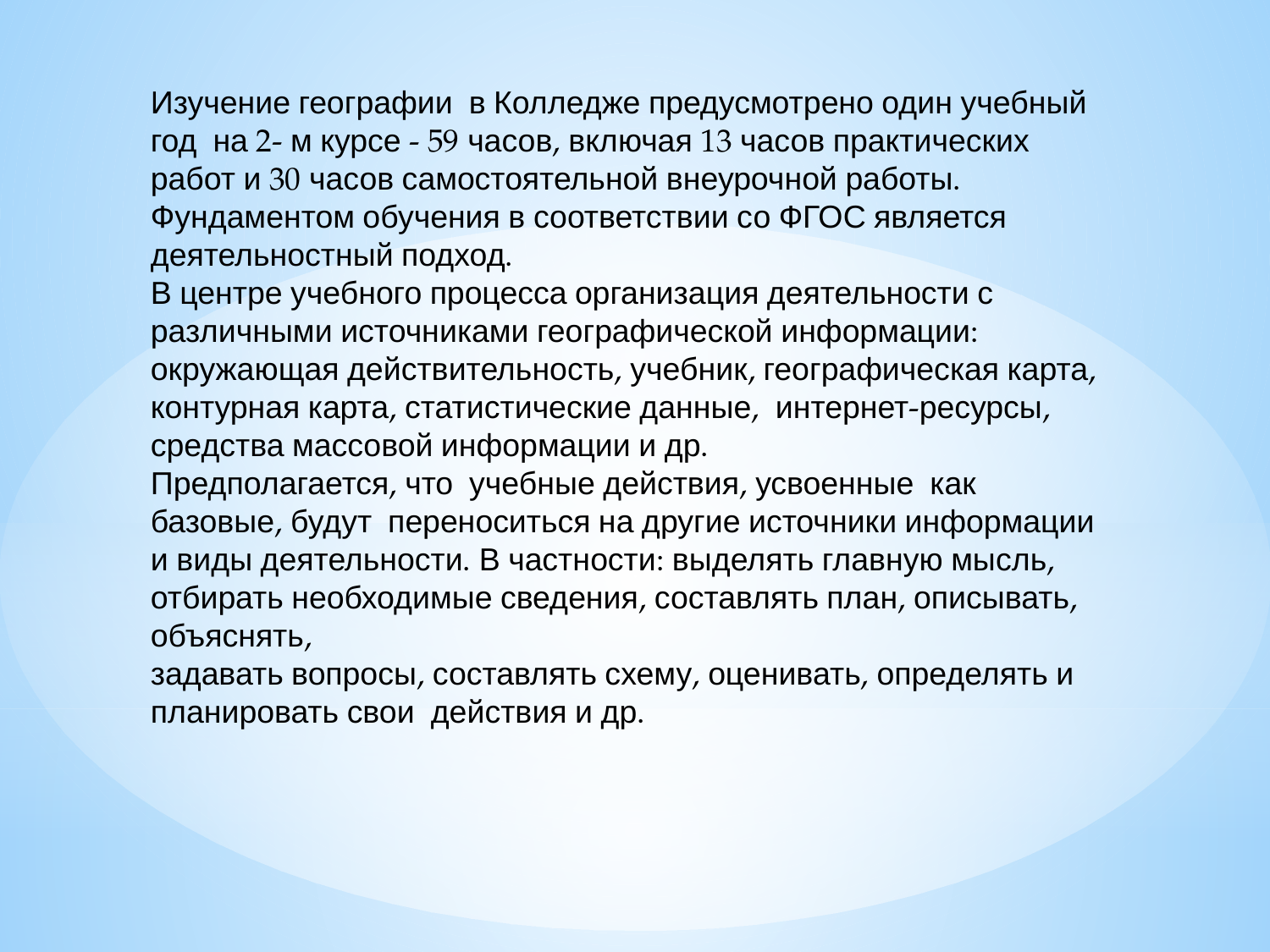

Изучение географии  в Колледже предусмотрено один учебный год  на 2- м курсе - 59 часов, включая 13 часов практических работ и 30 часов самостоятельной внеурочной работы.
Фундаментом обучения в соответствии со ФГОС является деятельностный подход.
В центре учебного процесса организация деятельности с различными источниками географической информации: окружающая действительность, учебник, географическая карта, контурная карта, статистические данные,  интернет-ресурсы, средства массовой информации и др.
Предполагается, что  учебные действия, усвоенные  как базовые, будут  переноситься на другие источники информации и виды деятельности. В частности: выделять главную мысль, отбирать необходимые сведения, составлять план, описывать, объяснять,
задавать вопросы, составлять схему, оценивать, определять и планировать свои  действия и др.